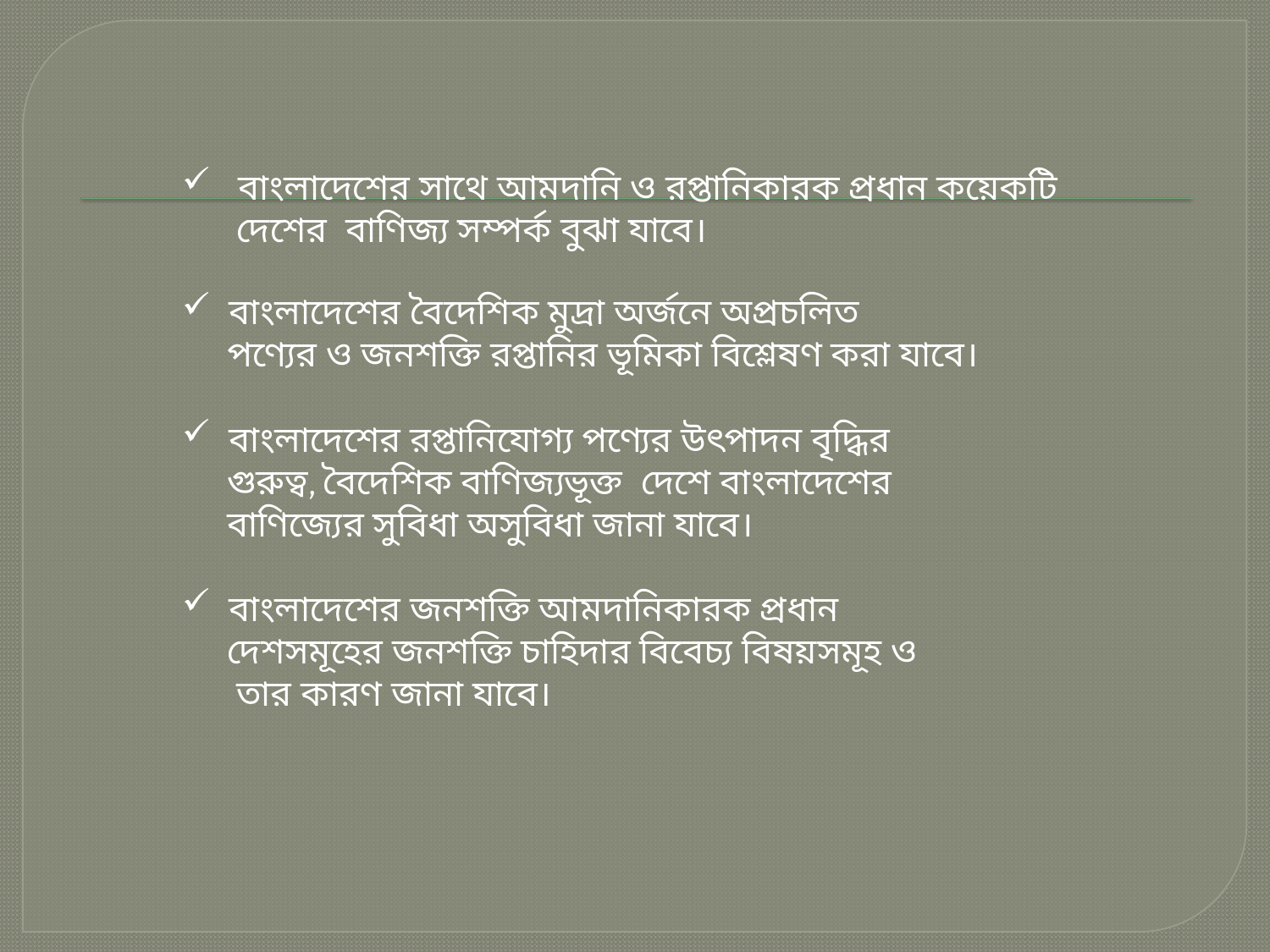

বাংলাদেশের সাথে আমদানি ও রপ্তানিকারক প্রধান কয়েকটি
      দেশের  বাণিজ্য সম্পর্ক বুঝা যাবে।

  বাংলাদেশের বৈদেশিক মুদ্রা অর্জনে অপ্রচলিত
     পণ্যের ও জনশক্তি রপ্তানির ভূমিকা বিশ্লেষণ করা যাবে।

  বাংলাদেশের রপ্তানিযোগ্য পণ্যের উৎপাদন বৃদ্ধির
     গুরুত্ব, বৈদেশিক বাণিজ্যভূক্ত  দেশে বাংলাদেশের
     বাণিজ্যের সুবিধা অসুবিধা জানা যাবে।

  বাংলাদেশের জনশক্তি আমদানিকারক প্রধান
     দেশসমূহের জনশক্তি চাহিদার বিবেচ্য বিষয়সমূহ ও
      তার কারণ জানা যাবে।